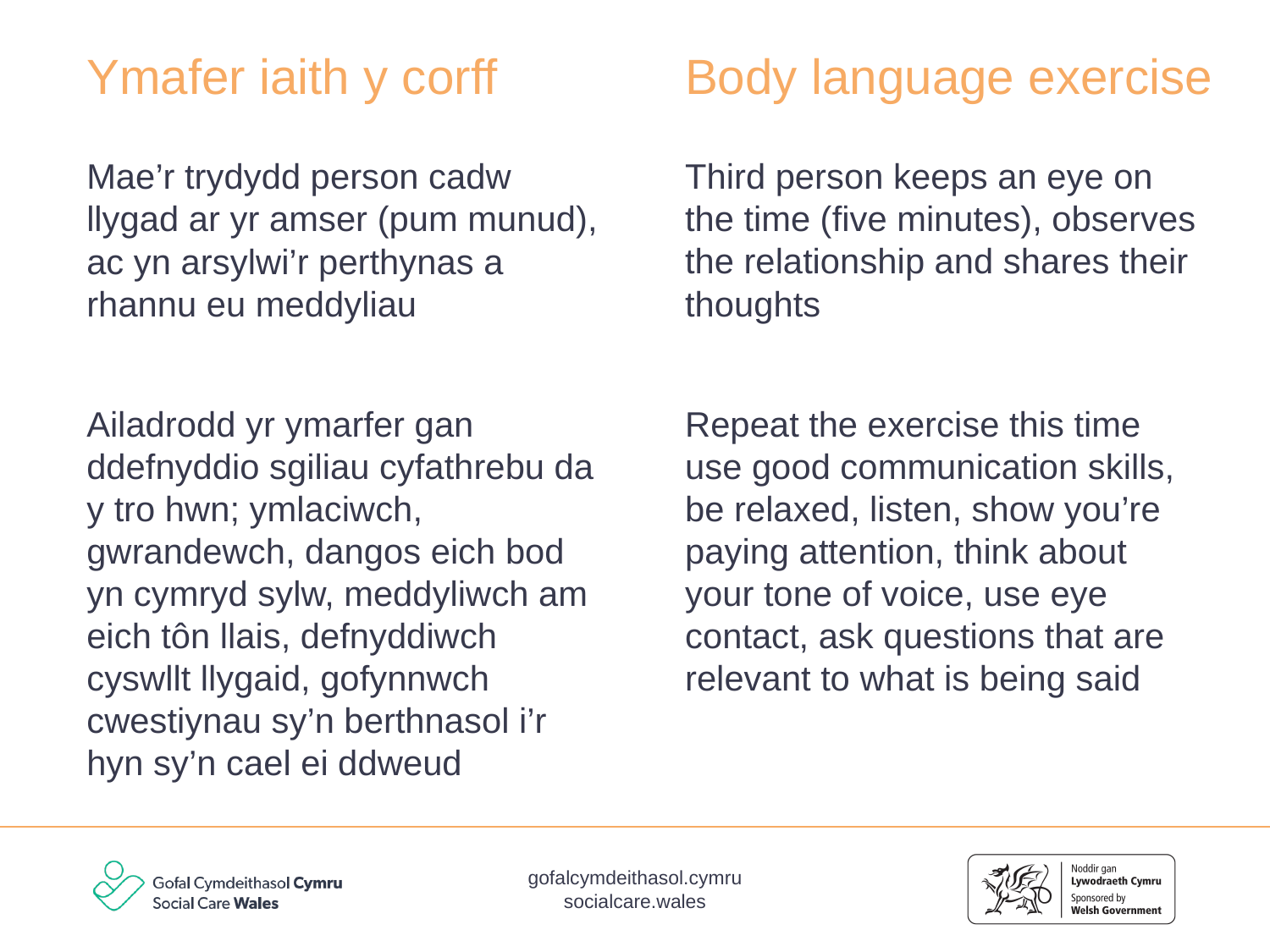

Ymafer iaith y corff
Body language exercise
Mae’r trydydd person cadw llygad ar yr amser (pum munud), ac yn arsylwi’r perthynas a rhannu eu meddyliau

Ailadrodd yr ymarfer gan ddefnyddio sgiliau cyfathrebu da y tro hwn; ymlaciwch, gwrandewch, dangos eich bod yn cymryd sylw, meddyliwch am eich tôn llais, defnyddiwch cyswllt llygaid, gofynnwch cwestiynau sy’n berthnasol i’r hyn sy’n cael ei ddweud

Third person keeps an eye on the time (five minutes), observes the relationship and shares their thoughts

Repeat the exercise this time use good communication skills, be relaxed, listen, show you’re paying attention, think about your tone of voice, use eye contact, ask questions that are relevant to what is being said